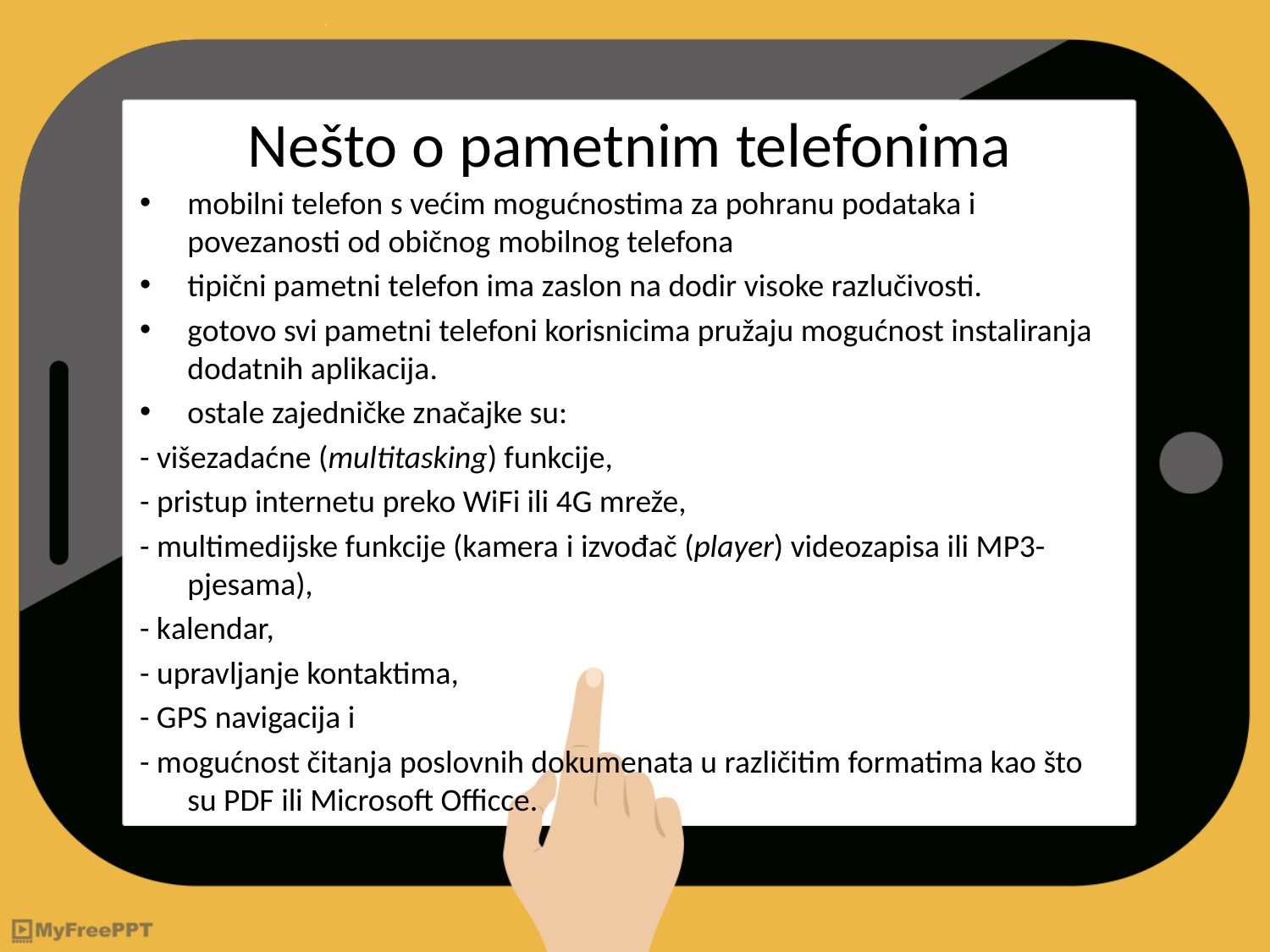

# Nešto o pametnim telefonima
mobilni telefon s većim mogućnostima za pohranu podataka i povezanosti od običnog mobilnog telefona
tipični pametni telefon ima zaslon na dodir visoke razlučivosti.
gotovo svi pametni telefoni korisnicima pružaju mogućnost instaliranja dodatnih aplikacija.
ostale zajedničke značajke su:
- višezadaćne (multitasking) funkcije,
- pristup internetu preko WiFi ili 4G mreže,
- multimedijske funkcije (kamera i izvođač (player) videozapisa ili MP3-pjesama),
- kalendar,
- upravljanje kontaktima,
- GPS navigacija i
- mogućnost čitanja poslovnih dokumenata u različitim formatima kao što su PDF ili Microsoft Officce.